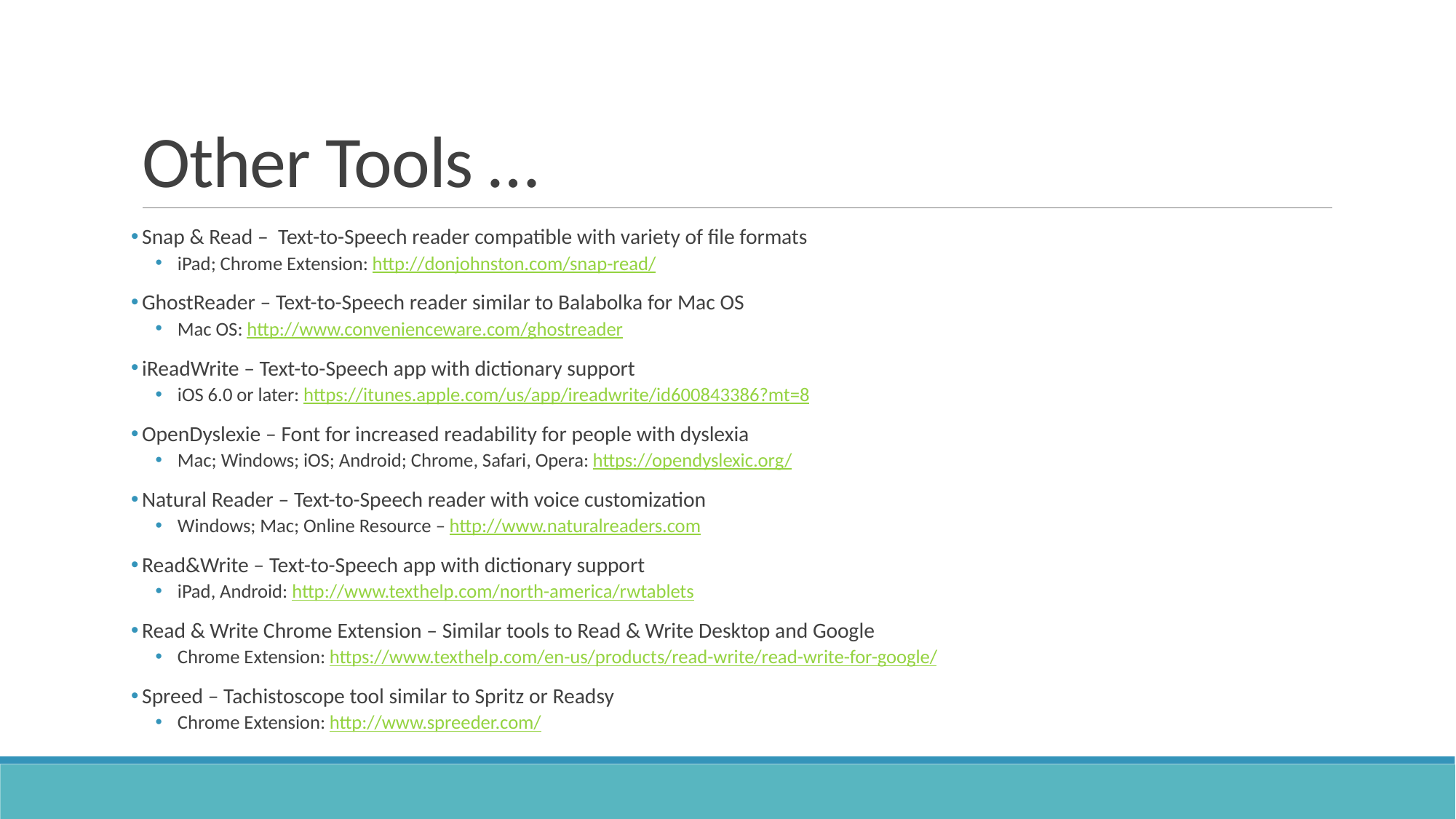

# Other Tools …
Snap & Read –  Text-to-Speech reader compatible with variety of file formats
iPad; Chrome Extension: http://donjohnston.com/snap-read/
GhostReader – Text-to-Speech reader similar to Balabolka for Mac OS
Mac OS: http://www.convenienceware.com/ghostreader
iReadWrite – Text-to-Speech app with dictionary support
iOS 6.0 or later: https://itunes.apple.com/us/app/ireadwrite/id600843386?mt=8
OpenDyslexie – Font for increased readability for people with dyslexia
Mac; Windows; iOS; Android; Chrome, Safari, Opera: https://opendyslexic.org/
Natural Reader – Text-to-Speech reader with voice customization
Windows; Mac; Online Resource – http://www.naturalreaders.com
Read&Write – Text-to-Speech app with dictionary support
iPad, Android: http://www.texthelp.com/north-america/rwtablets
Read & Write Chrome Extension – Similar tools to Read & Write Desktop and Google
Chrome Extension: https://www.texthelp.com/en-us/products/read-write/read-write-for-google/
Spreed – Tachistoscope tool similar to Spritz or Readsy
Chrome Extension: http://www.spreeder.com/